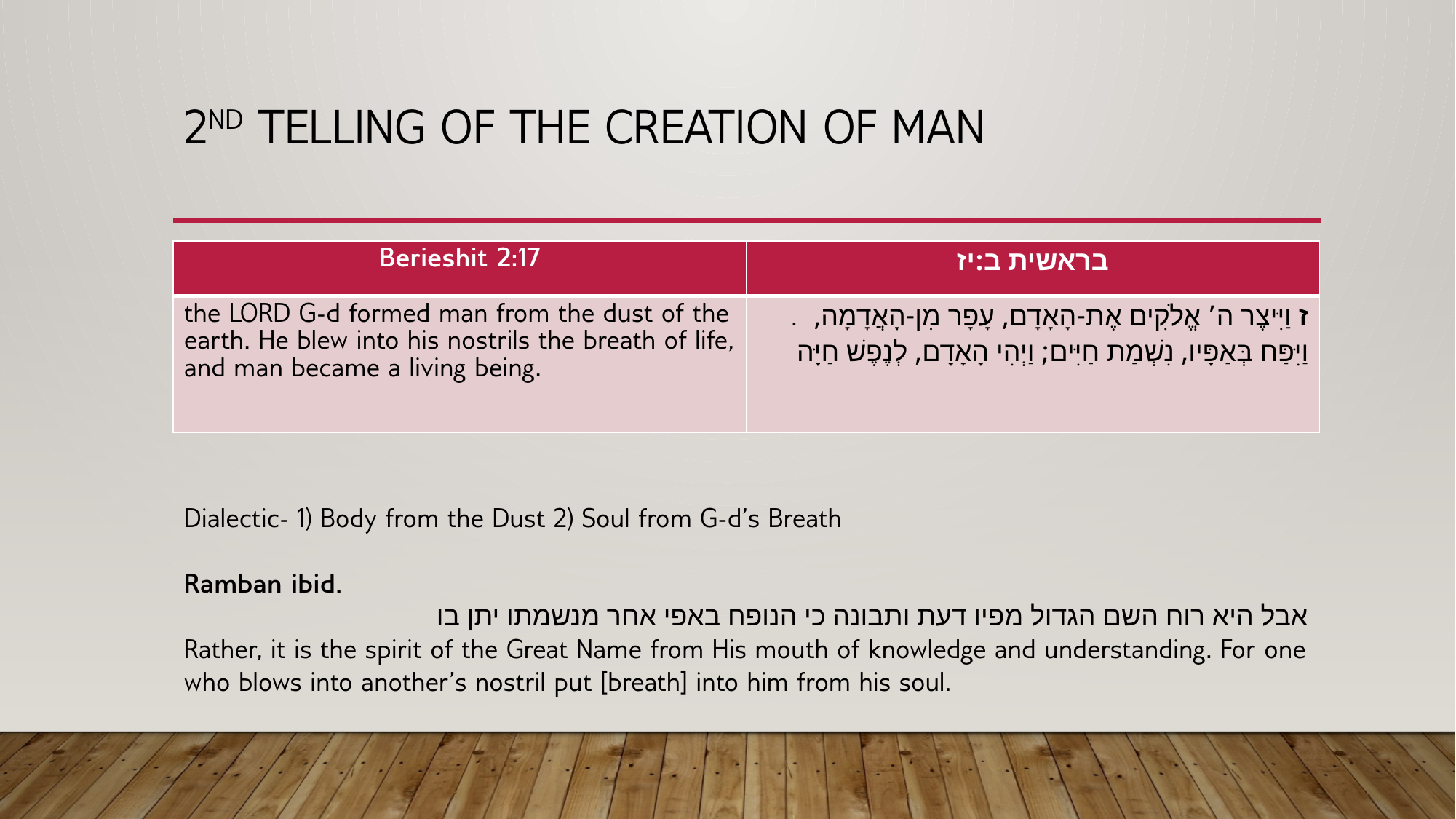

# 2nd Telling of the creation of Man
| Berieshit 2:17 | בראשית ב:יז |
| --- | --- |
| the LORD G-d formed man from the dust of the earth. He blew into his nostrils the breath of life, and man became a living being. | .  ז וַיִּיצֶר ה’ אֱלֹקִים אֶת-הָאָדָם, עָפָר מִן-הָאֲדָמָה, וַיִּפַּח בְּאַפָּיו, נִשְׁמַת חַיִּים; וַיְהִי הָאָדָם, לְנֶפֶשׁ חַיָּה |
Dialectic- 1) Body from the Dust 2) Soul from G-d’s Breath

Ramban ibid.
אבל היא רוח השם הגדול מפיו דעת ותבונה כי הנופח באפי אחר מנשמתו יתן בו
Rather, it is the spirit of the Great Name from His mouth of knowledge and understanding. For one who blows into another’s nostril put [breath] into him from his soul.